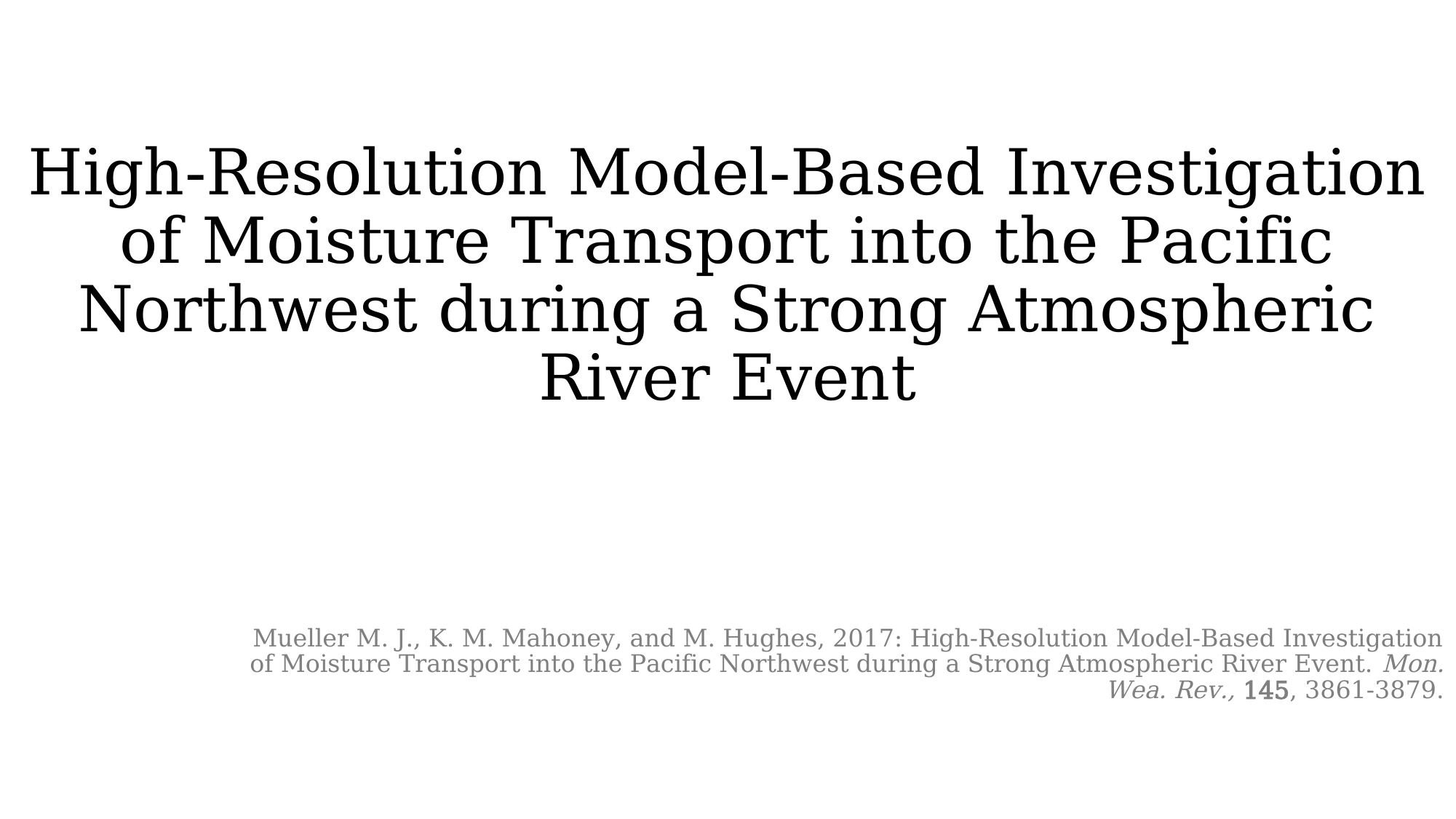

# High-Resolution Model-Based Investigation of Moisture Transport into the Pacific Northwest during a Strong Atmospheric River Event
Mueller M. J., K. M. Mahoney, and M. Hughes, 2017: High-Resolution Model-Based Investigation of Moisture Transport into the Pacific Northwest during a Strong Atmospheric River Event. Mon. Wea. Rev., 145, 3861-3879.